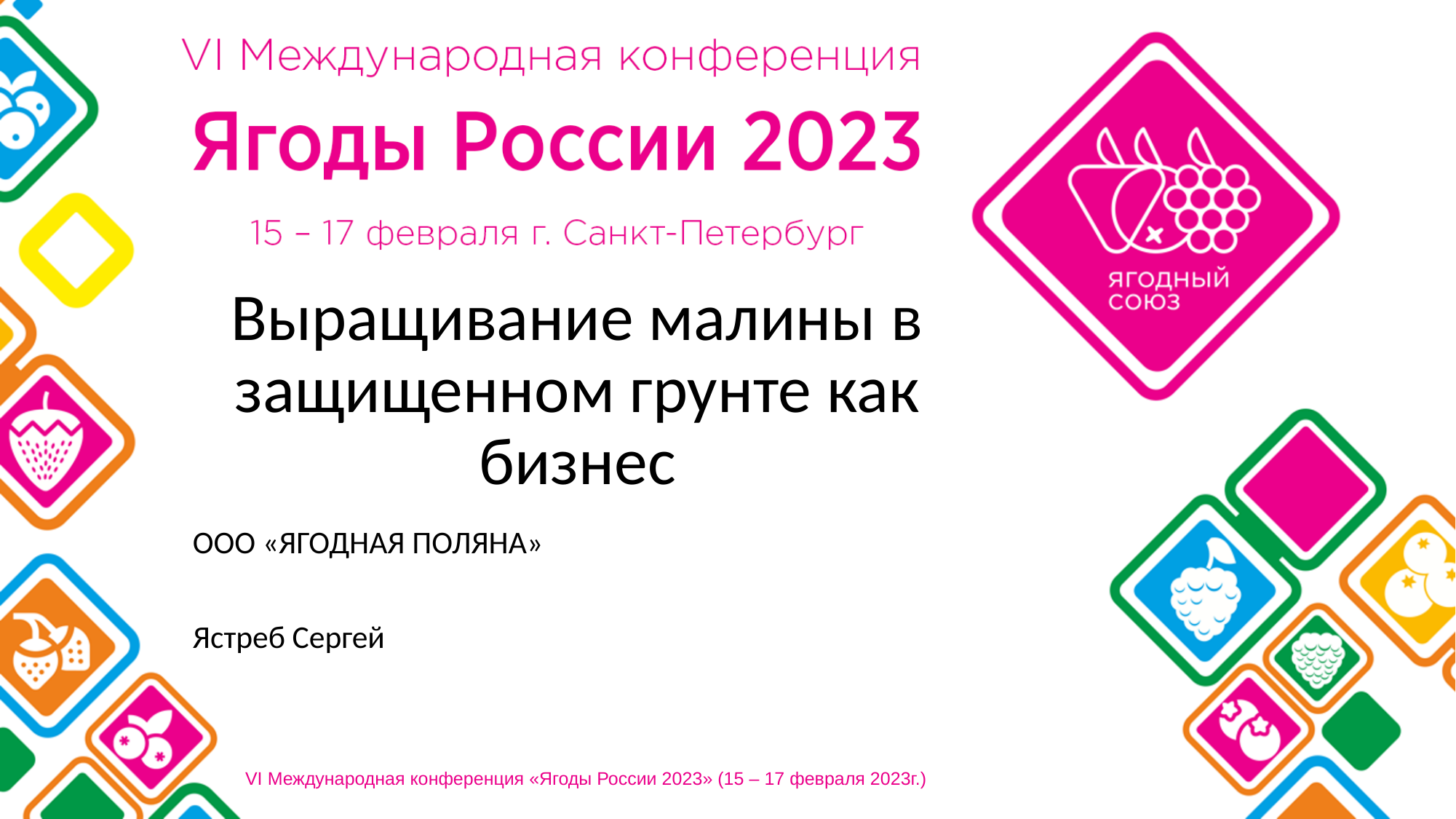

# Выращивание малины в защищенном грунте как бизнес
ООО «ЯГОДНАЯ ПОЛЯНА»

Ястреб Сергей